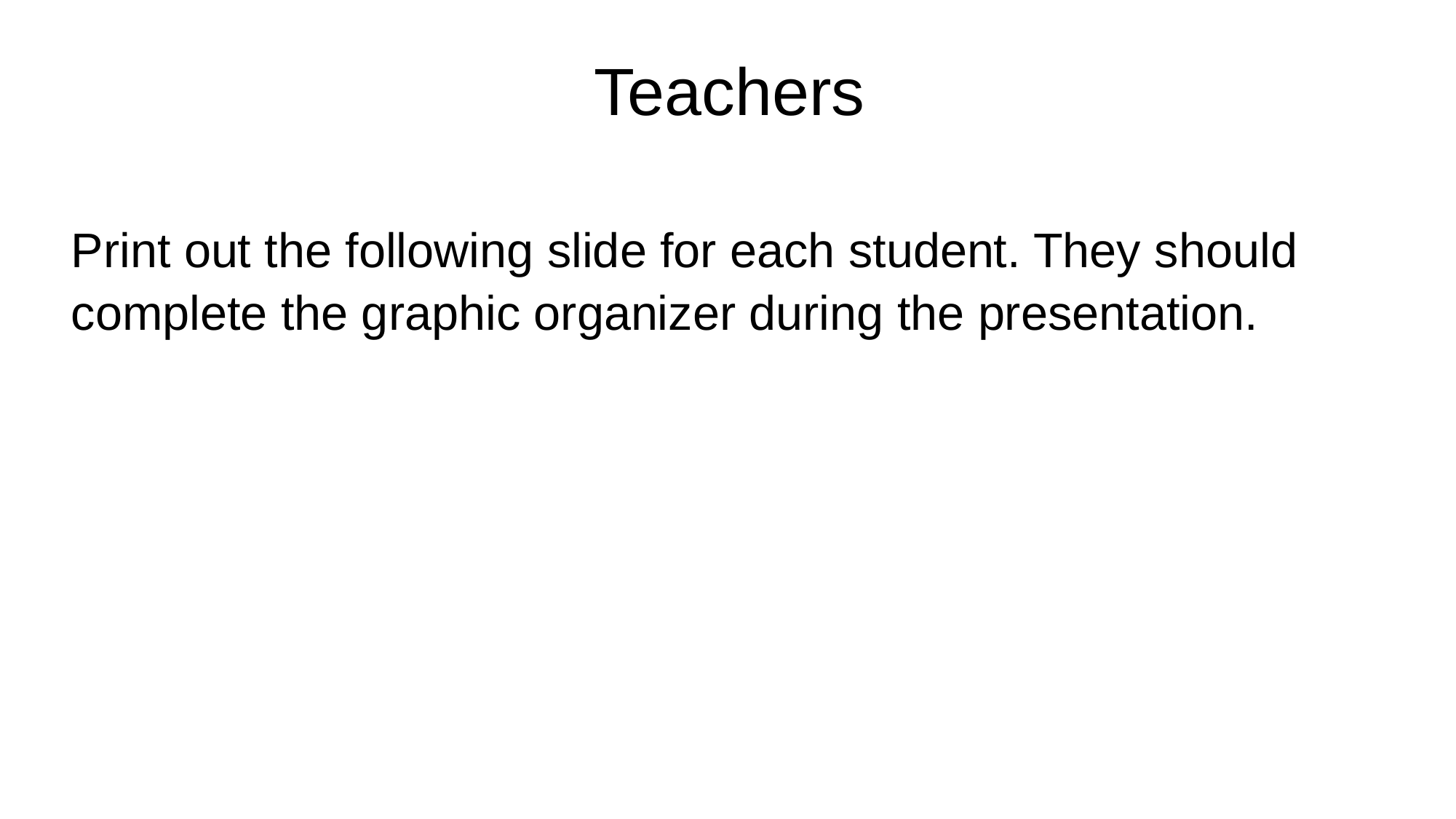

Teachers

Print out the following slide for each student. They should complete the graphic organizer during the presentation.